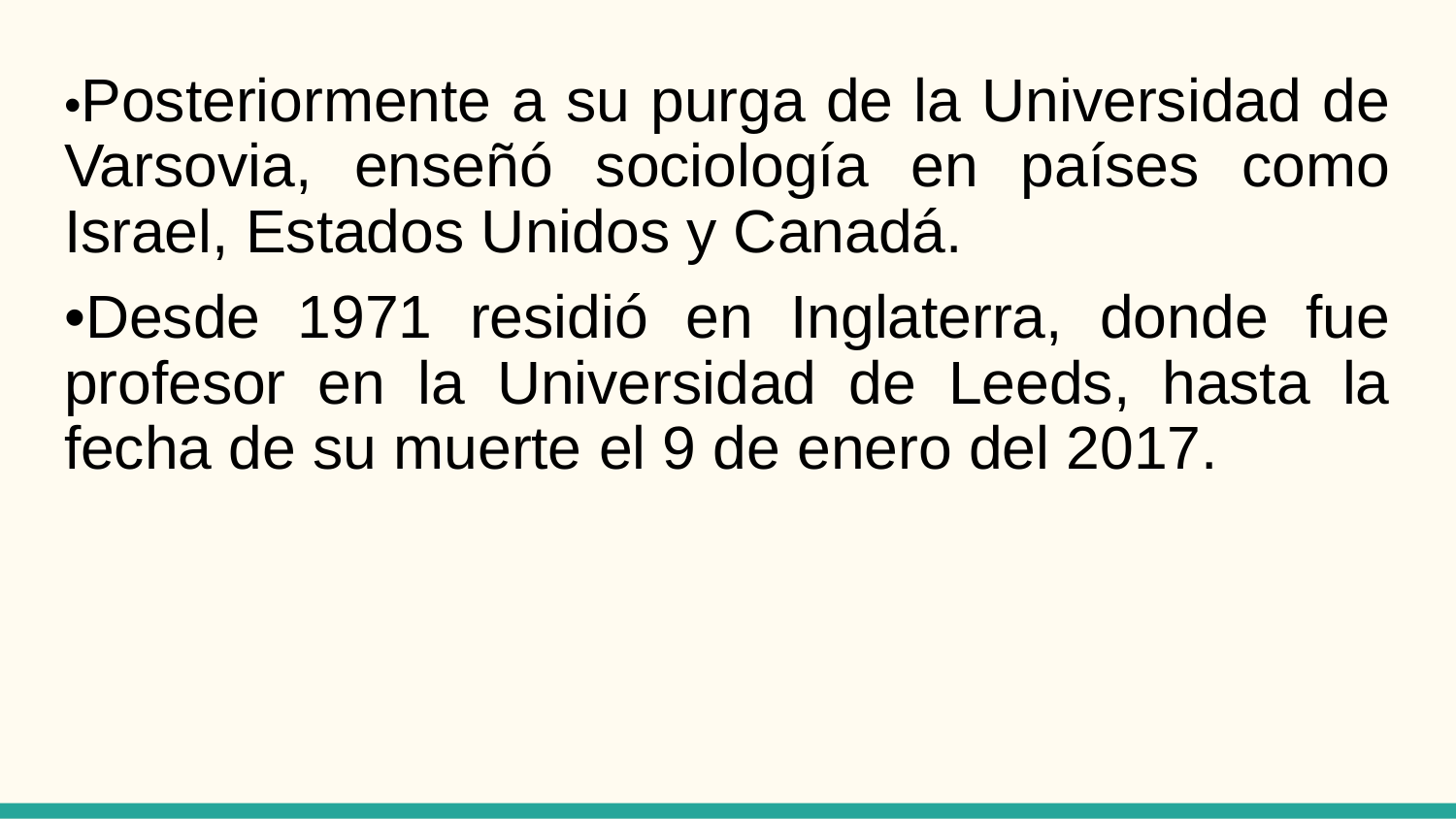

•Posteriormente a su purga de la Universidad de Varsovia, enseñó sociología en países como Israel, Estados Unidos y Canadá.
•Desde 1971 residió en Inglaterra, donde fue profesor en la Universidad de Leeds, hasta la fecha de su muerte el 9 de enero del 2017.